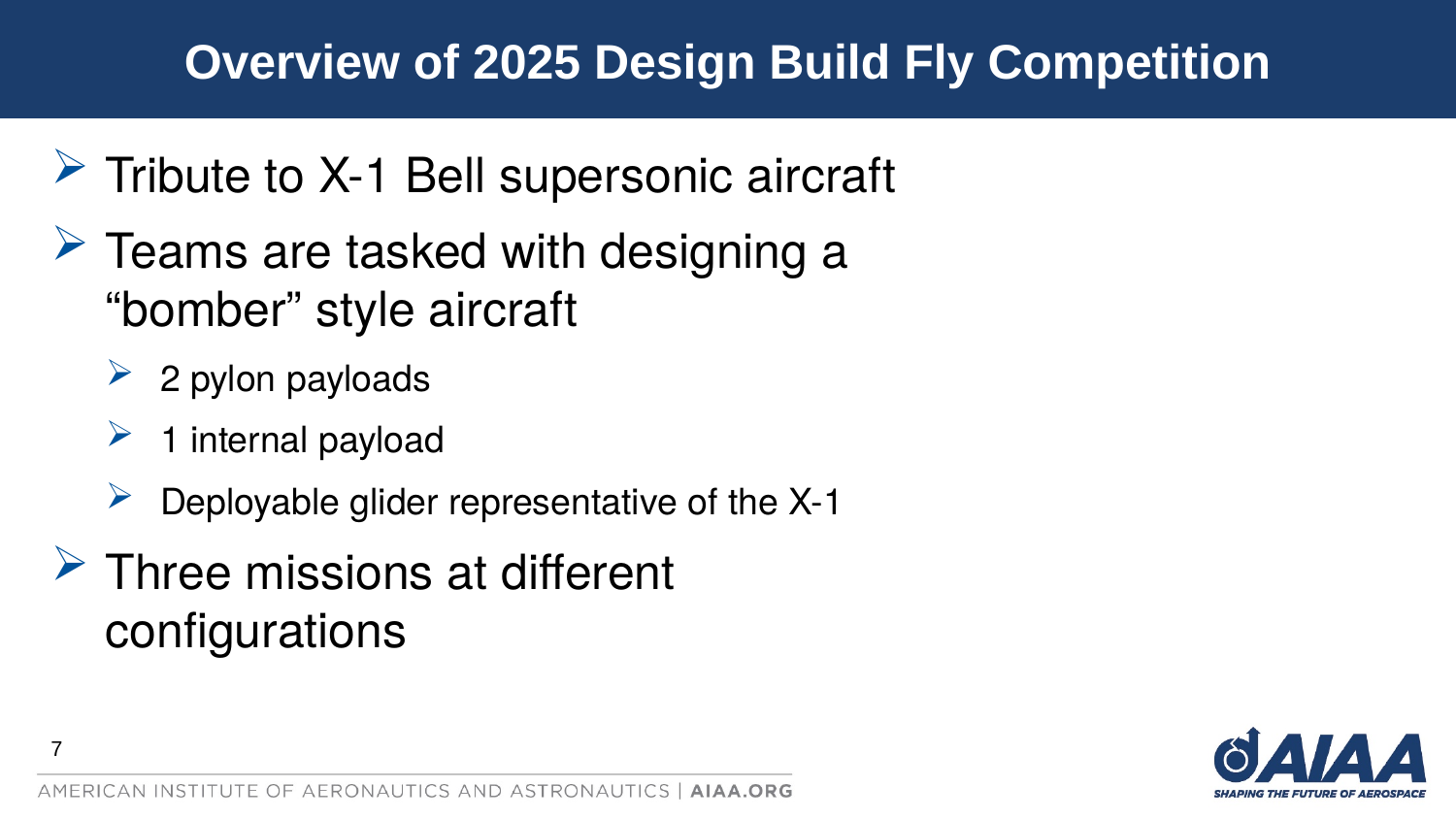

Overview of 2025 Design Build Fly Competition
Tribute to X-1 Bell supersonic aircraft
Teams are tasked with designing a “bomber” style aircraft
2 pylon payloads
1 internal payload
Deployable glider representative of the X-1
Three missions at different configurations
7